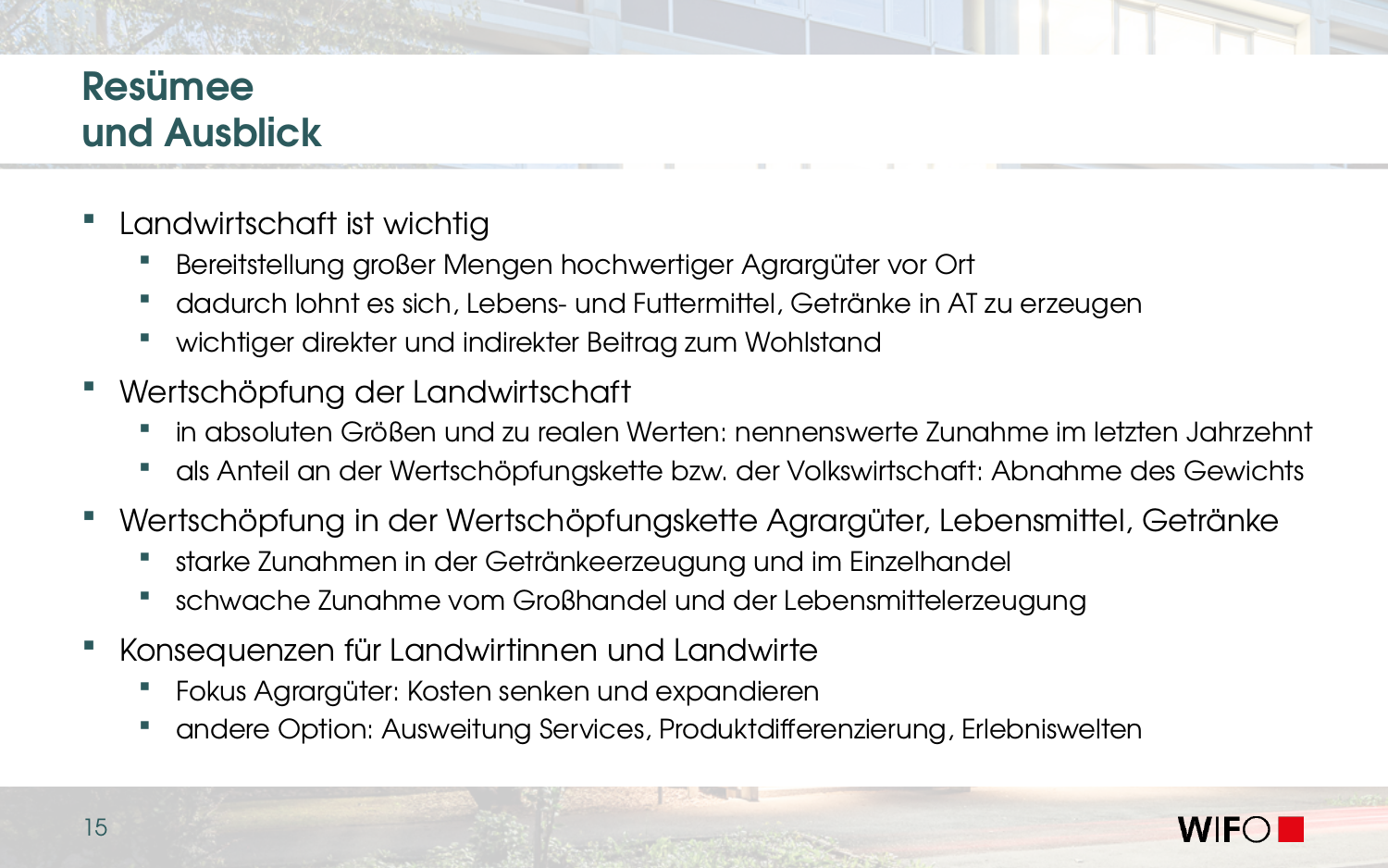

# Resümee und Ausblick
Landwirtschaft ist wichtig
Bereitstellung großer Mengen hochwertiger Agrargüter vor Ort
dadurch lohnt es sich, Lebens- und Futtermittel, Getränke in AT zu erzeugen
wichtiger direkter und indirekter Beitrag zum Wohlstand
Wertschöpfung der Landwirtschaft
in absoluten Größen und zu realen Werten: nennenswerte Zunahme im letzten Jahrzehnt
als Anteil an der Wertschöpfungskette bzw. der Volkswirtschaft: Abnahme des Gewichts
Wertschöpfung in der Wertschöpfungskette Agrargüter, Lebensmittel, Getränke
starke Zunahmen in der Getränkeerzeugung und im Einzelhandel
schwache Zunahme vom Großhandel und der Lebensmittelerzeugung
Konsequenzen für Landwirtinnen und Landwirte
Fokus Agrargüter: Kosten senken und expandieren
andere Option: Ausweitung Services, Produktdifferenzierung, Erlebniswelten
15